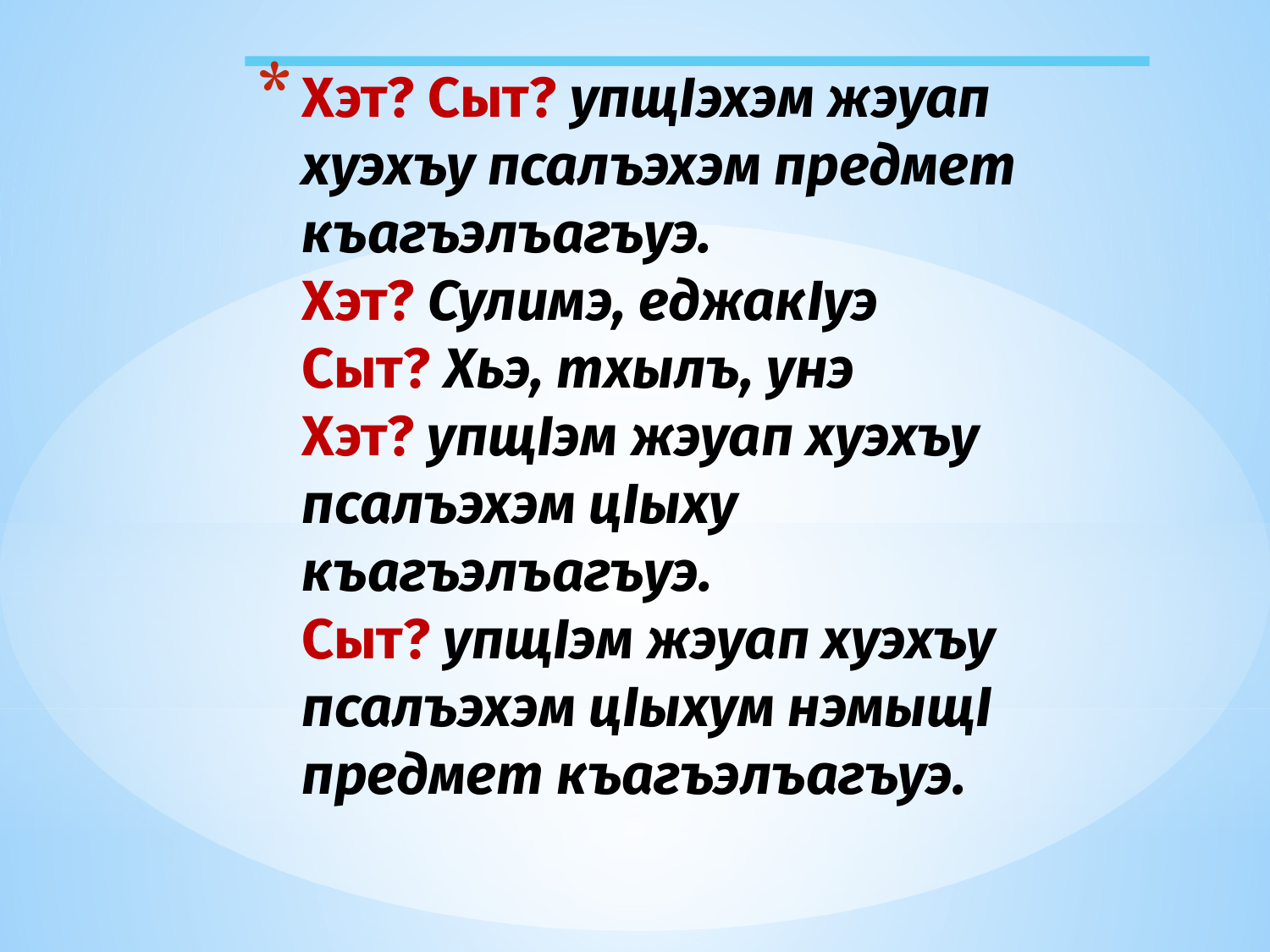

# Хэт? Сыт? упщIэхэм жэуап хуэхъу псалъэхэм предмет къагъэлъагъуэ. Хэт? Сулимэ, еджакIуэ Сыт? Хьэ, тхылъ, унэ Хэт? упщIэм жэуап хуэхъу псалъэхэм цIыху къагъэлъагъуэ. Сыт? упщIэм жэуап хуэхъу псалъэхэм цIыхум нэмыщI предмет къагъэлъагъуэ.